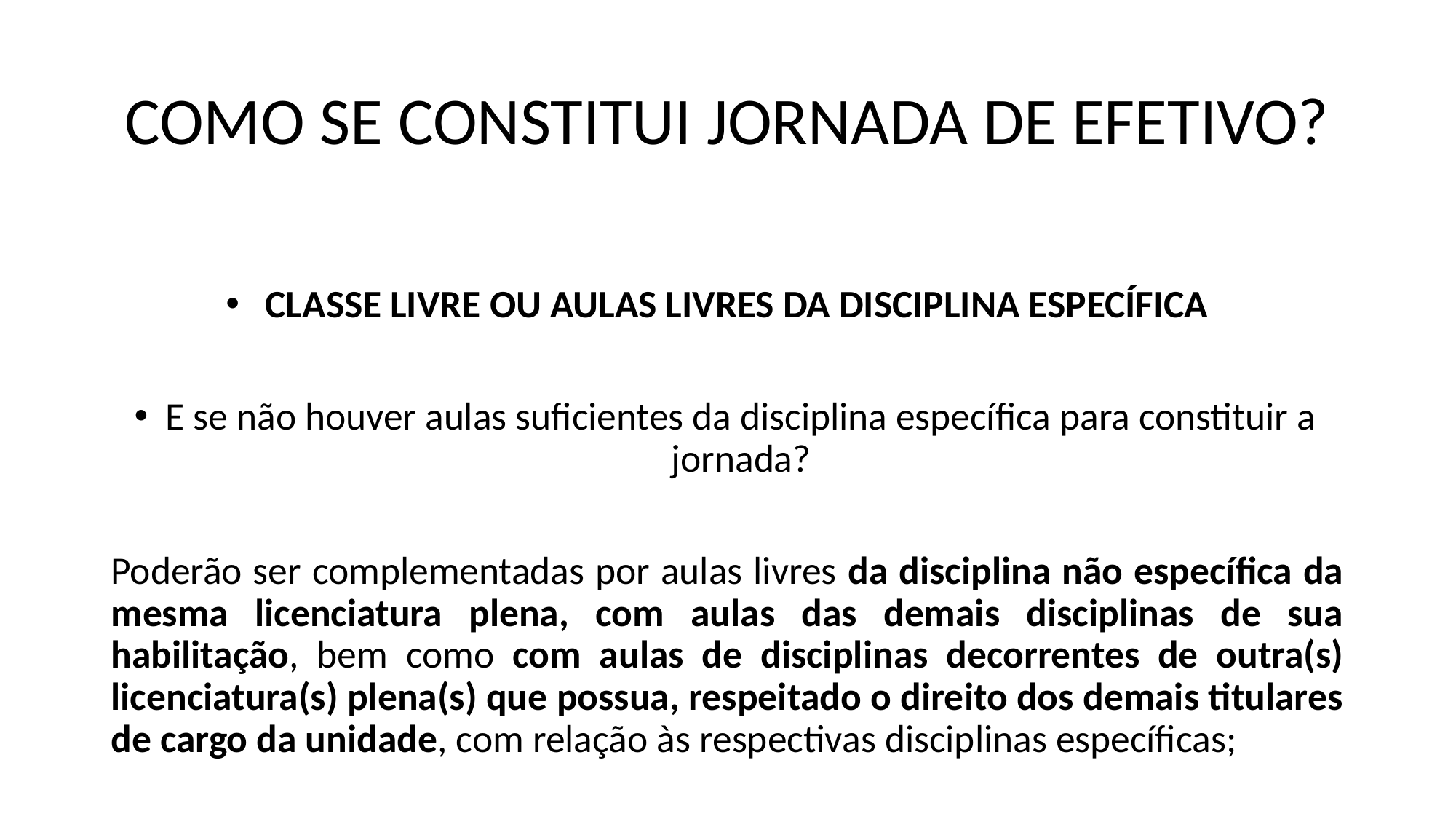

# COMO SE CONSTITUI JORNADA DE EFETIVO?

CLASSE LIVRE OU AULAS LIVRES DA DISCIPLINA ESPECÍFICA

E se não houver aulas suficientes da disciplina específica para constituir a jornada?

Poderão ser complementadas por aulas livres da disciplina não específica da mesma licenciatura plena, com aulas das demais disciplinas de sua habilitação, bem como com aulas de disciplinas decorrentes de outra(s) licenciatura(s) plena(s) que possua, respeitado o direito dos demais titulares de cargo da unidade, com relação às respectivas disciplinas específicas;